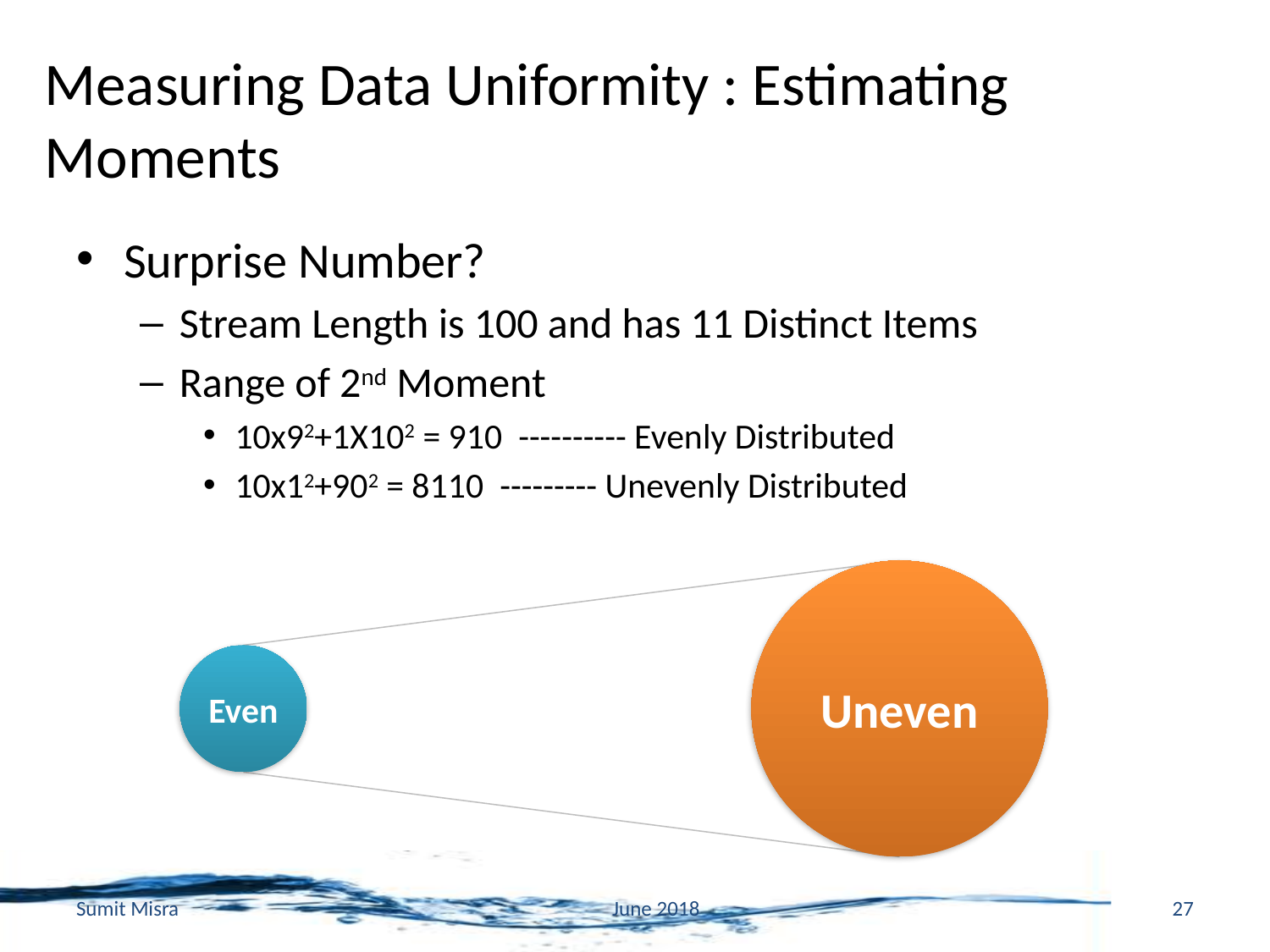

# Measuring Data Uniformity : Estimating Moments
Surprise Number?
Stream Length is 100 and has 11 Distinct Items
Range of 2nd Moment
10x92+1X102 = 910  ---------- Evenly Distributed
10x12+902 = 8110  --------- Unevenly Distributed

Uneven
Even
Sumit Misra
June 2018
27